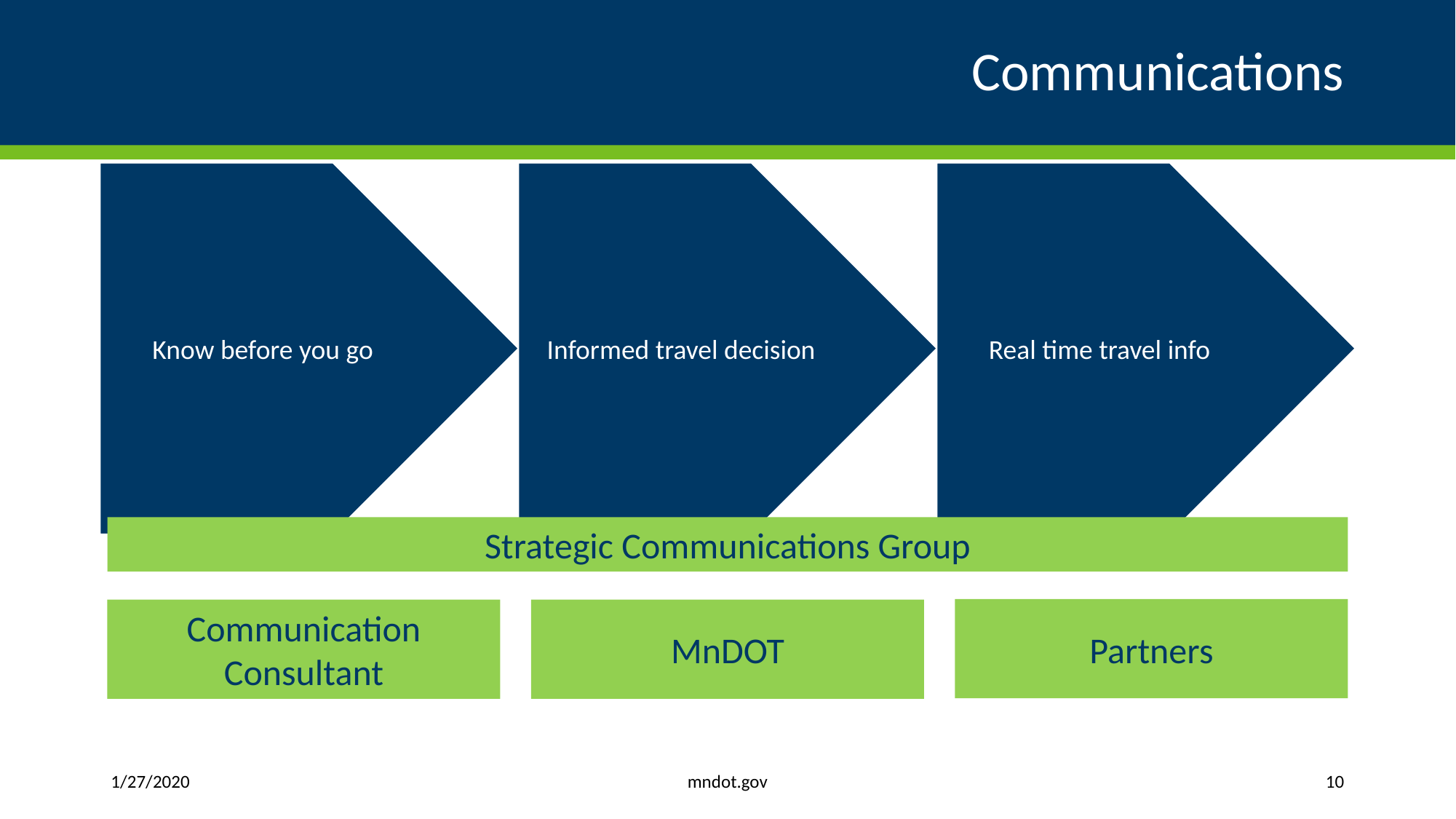

# Communications
Real time travel info
Know before you go
Informed travel decision
Strategic Communications Group
Partners
Communication Consultant
MnDOT
mndot.gov
1/27/2020
10